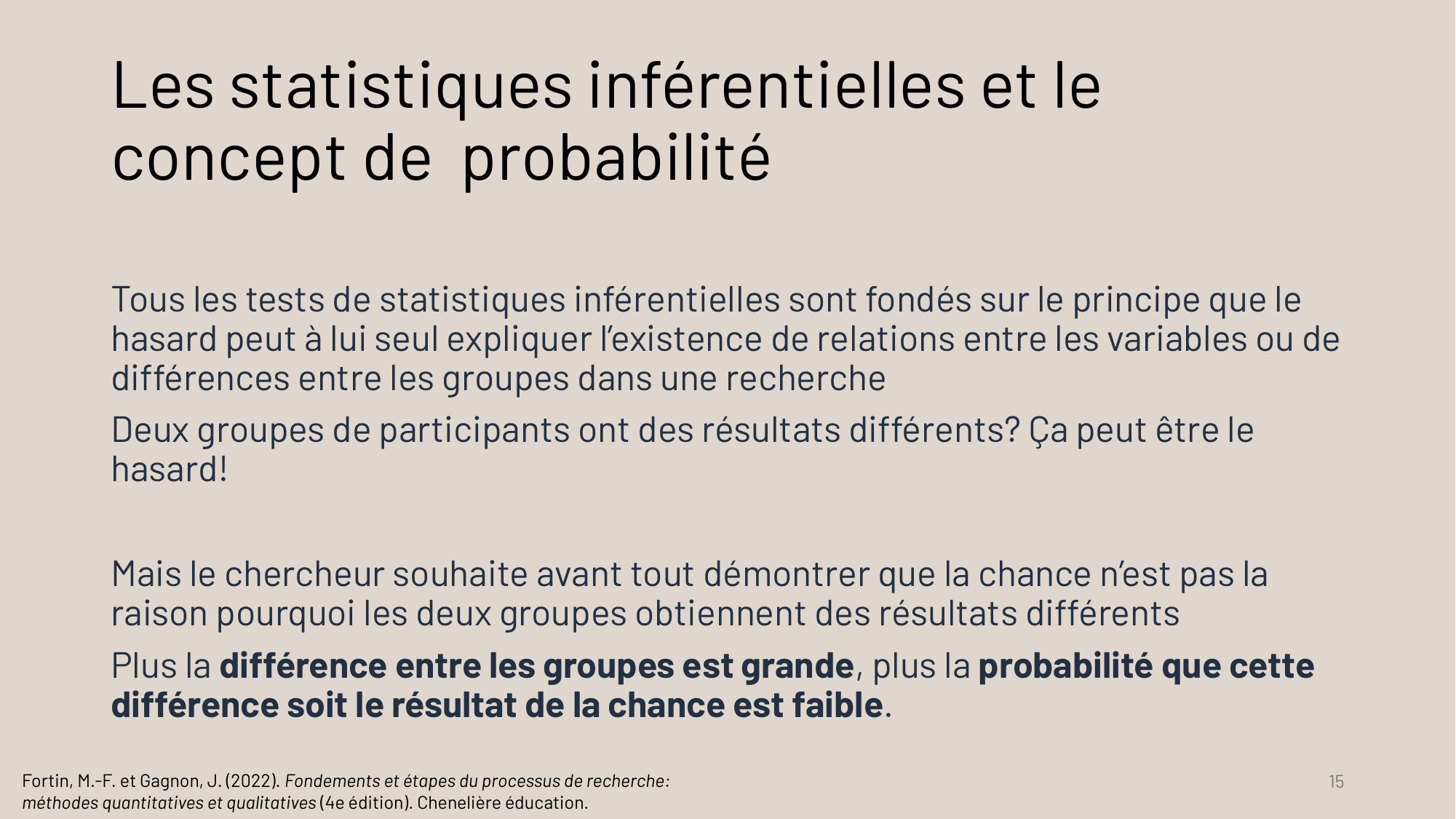

# Les statistiques inférentielles et le concept de  probabilité

Tous les tests de statistiques inférentielles sont fondés sur le principe que le hasard peut à lui seul expliquer l’existence de relations entre les variables ou de différences entre les groupes dans une recherche
Deux groupes de participants ont des résultats différents? Ça peut être le hasard!

Mais le chercheur souhaite avant tout démontrer que la chance n’est pas la raison pourquoi les deux groupes obtiennent des résultats différents
Plus la différence entre les groupes est grande, plus la probabilité que cette différence soit le résultat de la chance est faible.

15
Fortin, M.-F. et Gagnon, J. (2022). Fondements et étapes du processus de recherche: méthodes quantitatives et qualitatives (4e édition). Chenelière éducation.